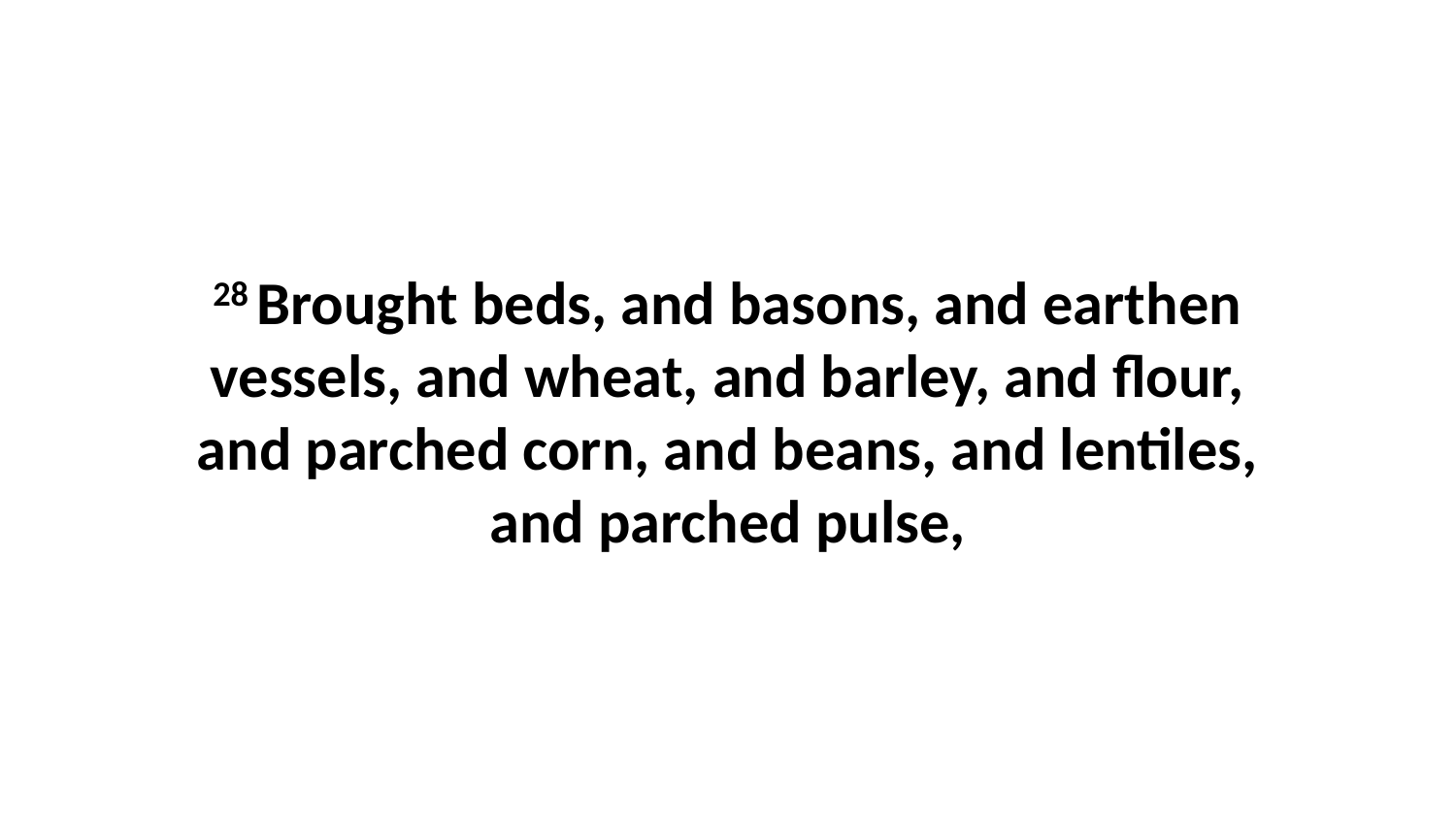

28 Brought beds, and basons, and earthen vessels, and wheat, and barley, and flour, and parched corn, and beans, and lentiles, and parched pulse,